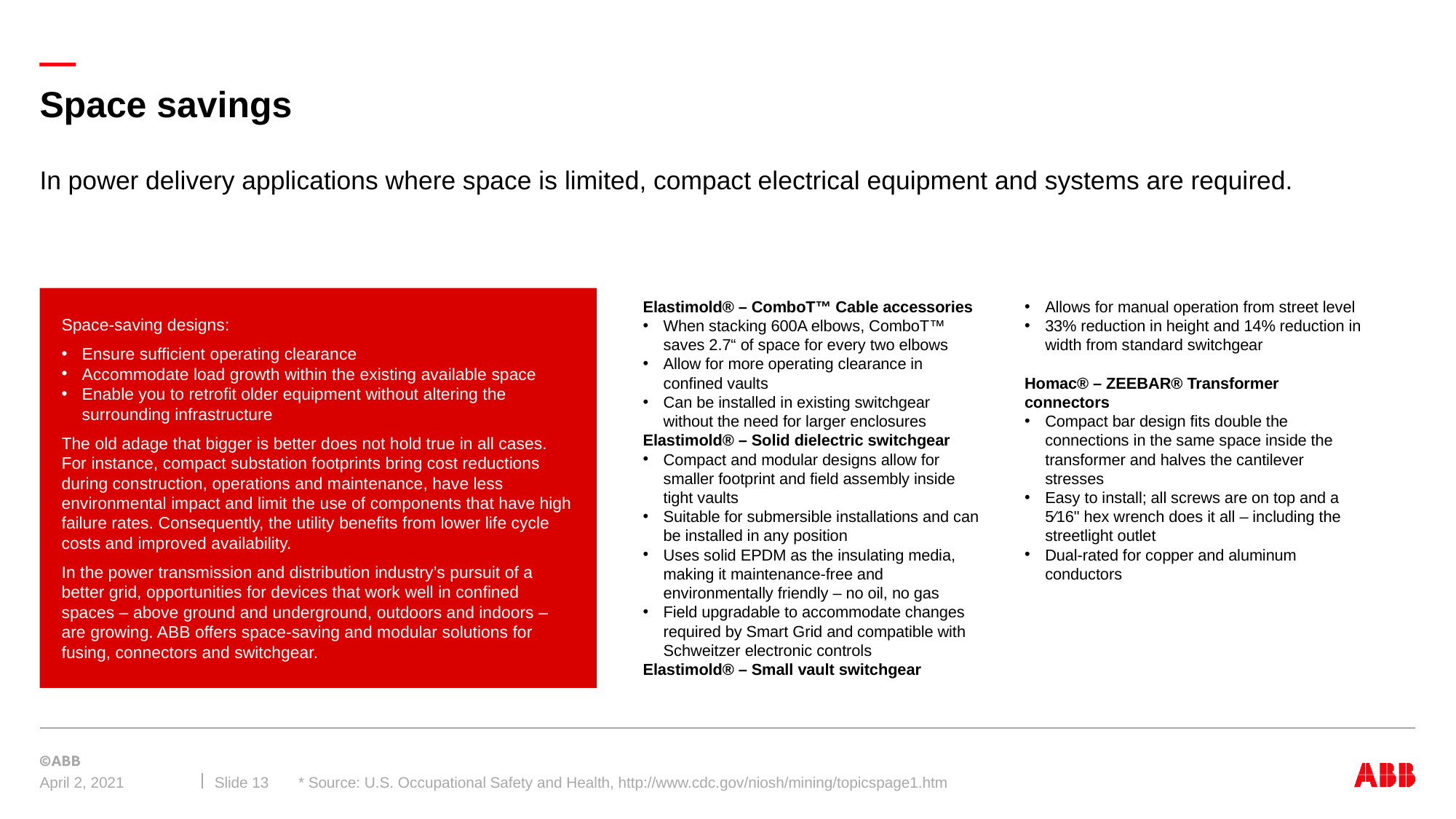

# Space savings
In power delivery applications where space is limited, compact electrical equipment and systems are required.
Space-saving designs:
Ensure sufficient operating clearance
Accommodate load growth within the existing available space
Enable you to retrofit older equipment without altering the surrounding infrastructure
The old adage that bigger is better does not hold true in all cases. For instance, compact substation footprints bring cost reductions during construction, operations and maintenance, have less environmental impact and limit the use of components that have high failure rates. Consequently, the utility benefits from lower life cycle costs and improved availability.
In the power transmission and distribution industry’s pursuit of a better grid, opportunities for devices that work well in confined spaces – above ground and underground, outdoors and indoors – are growing. ABB offers space-saving and modular solutions for fusing, connectors and switchgear.
Elastimold® – ComboT™ Cable accessories
When stacking 600A elbows, ComboT™ saves 2.7“ of space for every two elbows
Allow for more operating clearance in confined vaults
Can be installed in existing switchgear without the need for larger enclosures
Elastimold® – Solid dielectric switchgear
Compact and modular designs allow for smaller footprint and field assembly inside tight vaults
Suitable for submersible installations and can be installed in any position
Uses solid EPDM as the insulating media, making it maintenance-free and environmentally friendly – no oil, no gas
Field upgradable to accommodate changes required by Smart Grid and compatible with Schweitzer electronic controls
Elastimold® – Small vault switchgear
Allows for manual operation from street level
33% reduction in height and 14% reduction in width from standard switchgear

Homac® – ZEEBAR® Transformer connectors
Compact bar design fits double the connections in the same space inside the transformer and halves the cantilever stresses
Easy to install; all screws are on top and a 5⁄16" hex wrench does it all – including the streetlight outlet
Dual-rated for copper and aluminum conductors
* Source: U.S. Occupational Safety and Health, http://www.cdc.gov/niosh/mining/topicspage1.htm
Slide 13
April 2, 2021